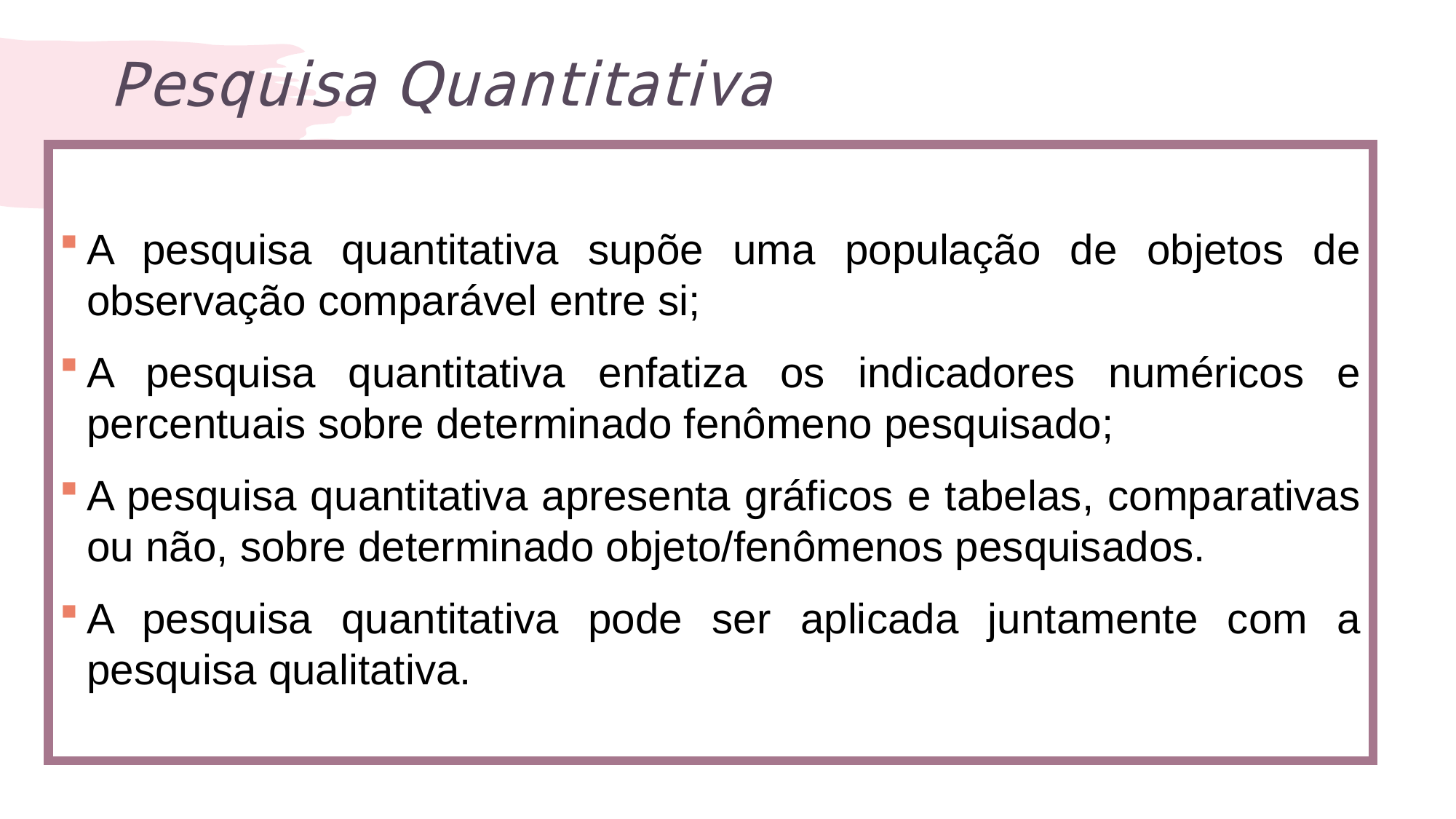

# Pesquisa Quantitativa

A pesquisa quantitativa supõe uma população de objetos de observação comparável entre si;
A pesquisa quantitativa enfatiza os indicadores numéricos e percentuais sobre determinado fenômeno pesquisado;
A pesquisa quantitativa apresenta gráficos e tabelas, comparativas ou não, sobre determinado objeto/fenômenos pesquisados.
A pesquisa quantitativa pode ser aplicada juntamente com a pesquisa qualitativa.